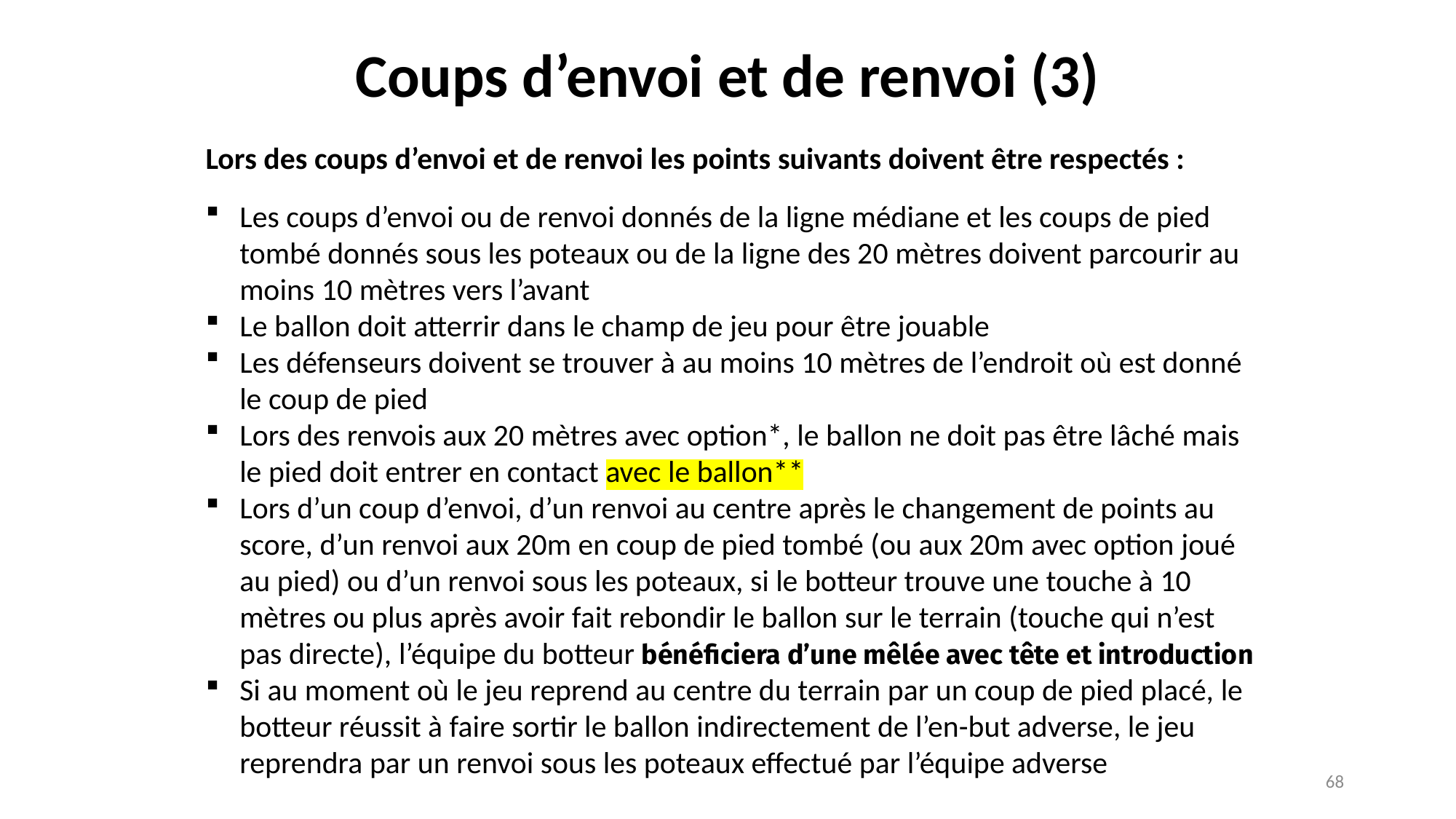

Coups d’envoi et de renvoi (3)
Lors des coups d’envoi et de renvoi les points suivants doivent être respectés :

Les coups d’envoi ou de renvoi donnés de la ligne médiane et les coups de pied tombé donnés sous les poteaux ou de la ligne des 20 mètres doivent parcourir au moins 10 mètres vers l’avant
Le ballon doit atterrir dans le champ de jeu pour être jouable
Les défenseurs doivent se trouver à au moins 10 mètres de l’endroit où est donné le coup de pied
Lors des renvois aux 20 mètres avec option*, le ballon ne doit pas être lâché mais le pied doit entrer en contact avec le ballon**
Lors d’un coup d’envoi, d’un renvoi au centre après le changement de points au score, d’un renvoi aux 20m en coup de pied tombé (ou aux 20m avec option joué au pied) ou d’un renvoi sous les poteaux, si le botteur trouve une touche à 10 mètres ou plus après avoir fait rebondir le ballon sur le terrain (touche qui n’est pas directe), l’équipe du botteur bénéficiera d’une mêlée avec tête et introduction
Si au moment où le jeu reprend au centre du terrain par un coup de pied placé, le botteur réussit à faire sortir le ballon indirectement de l’en-but adverse, le jeu reprendra par un renvoi sous les poteaux effectué par l’équipe adverse
68